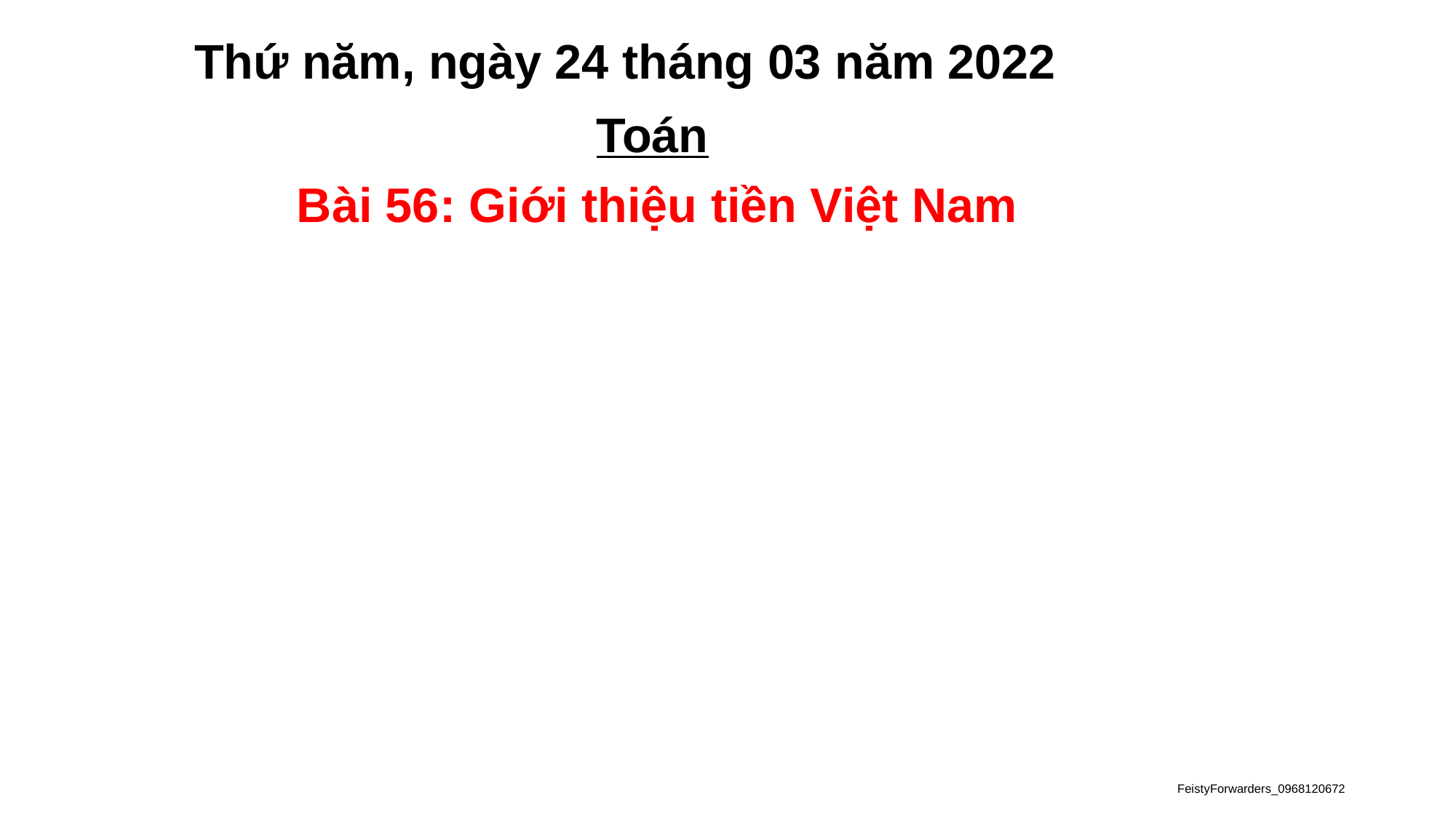

Thứ năm, ngày 24 tháng 03 năm 2022
        Toán
         Bài 56: Giới thiệu tiền Việt Nam